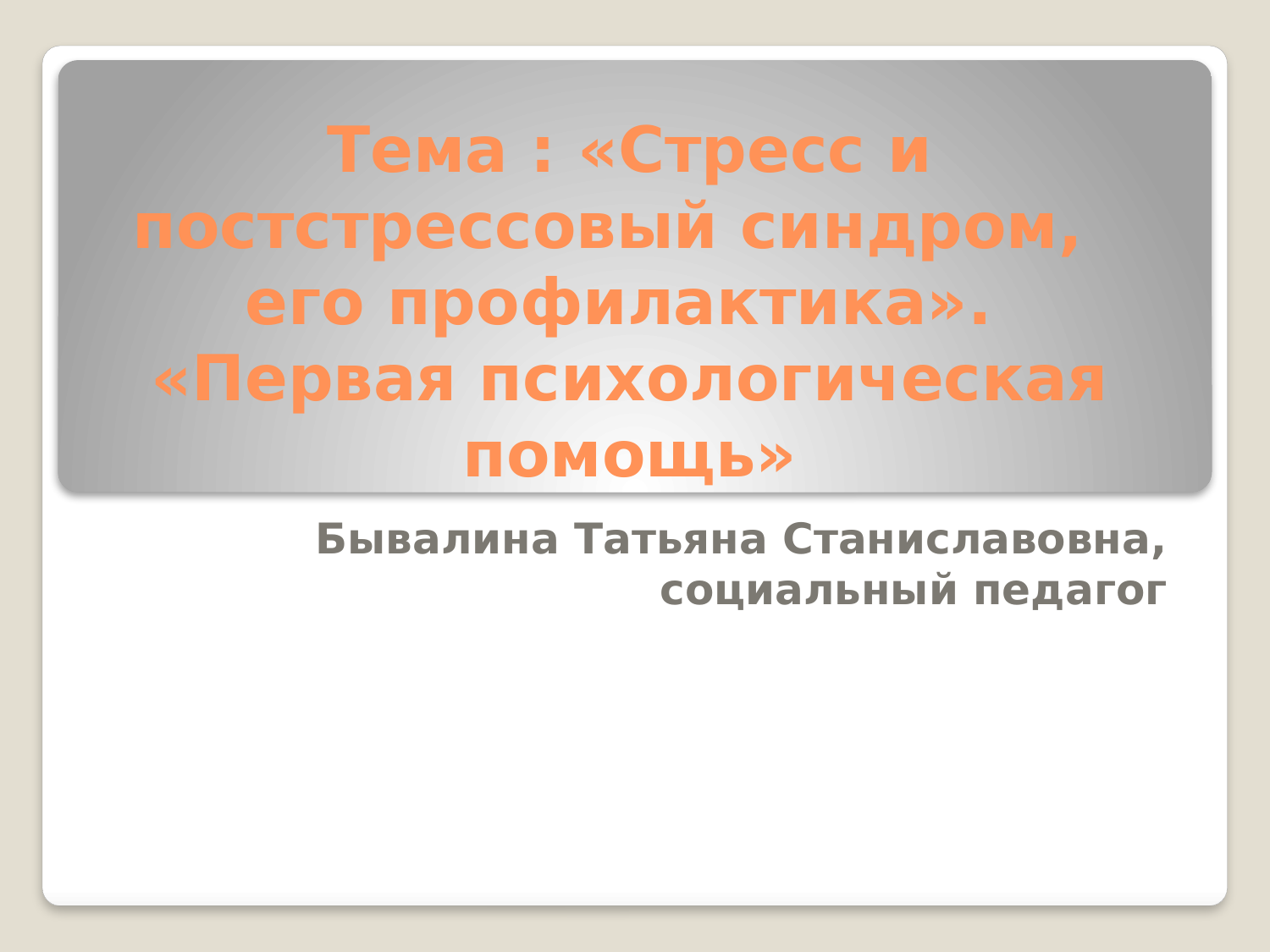

# Тема : «Стресс и постстрессовый синдром, его профилактика». «Первая психологическая помощь»
Бывалина Татьяна Станиславовна,
социальный педагог